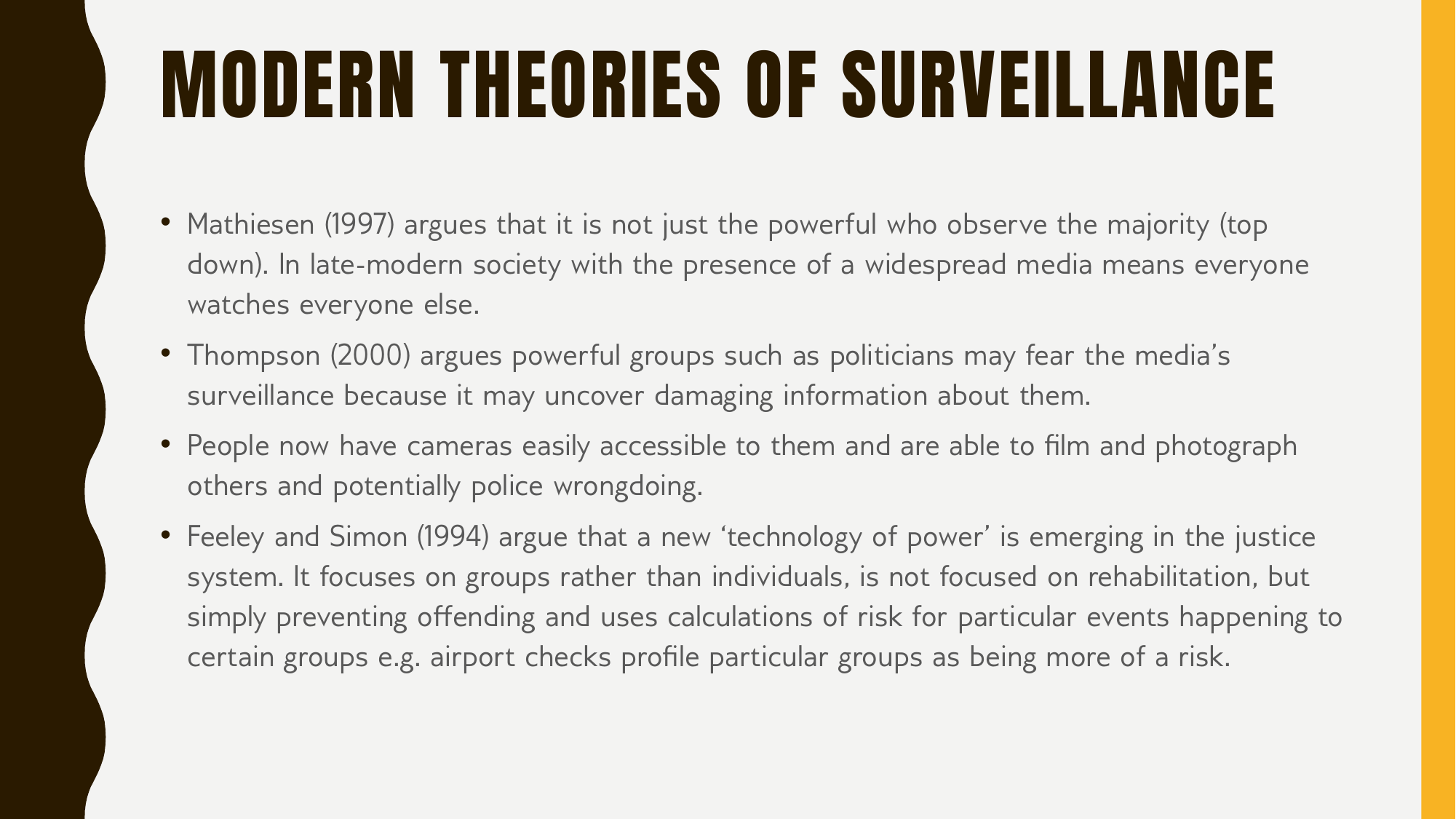

# Modern theories of surveillance
Mathiesen (1997) argues that it is not just the powerful who observe the majority (top down). In late-modern society with the presence of a widespread media means everyone watches everyone else.
Thompson (2000) argues powerful groups such as politicians may fear the media’s surveillance because it may uncover damaging information about them.
People now have cameras easily accessible to them and are able to film and photograph others and potentially police wrongdoing.
Feeley and Simon (1994) argue that a new ‘technology of power’ is emerging in the justice system. It focuses on groups rather than individuals, is not focused on rehabilitation, but simply preventing offending and uses calculations of risk for particular events happening to certain groups e.g. airport checks profile particular groups as being more of a risk.